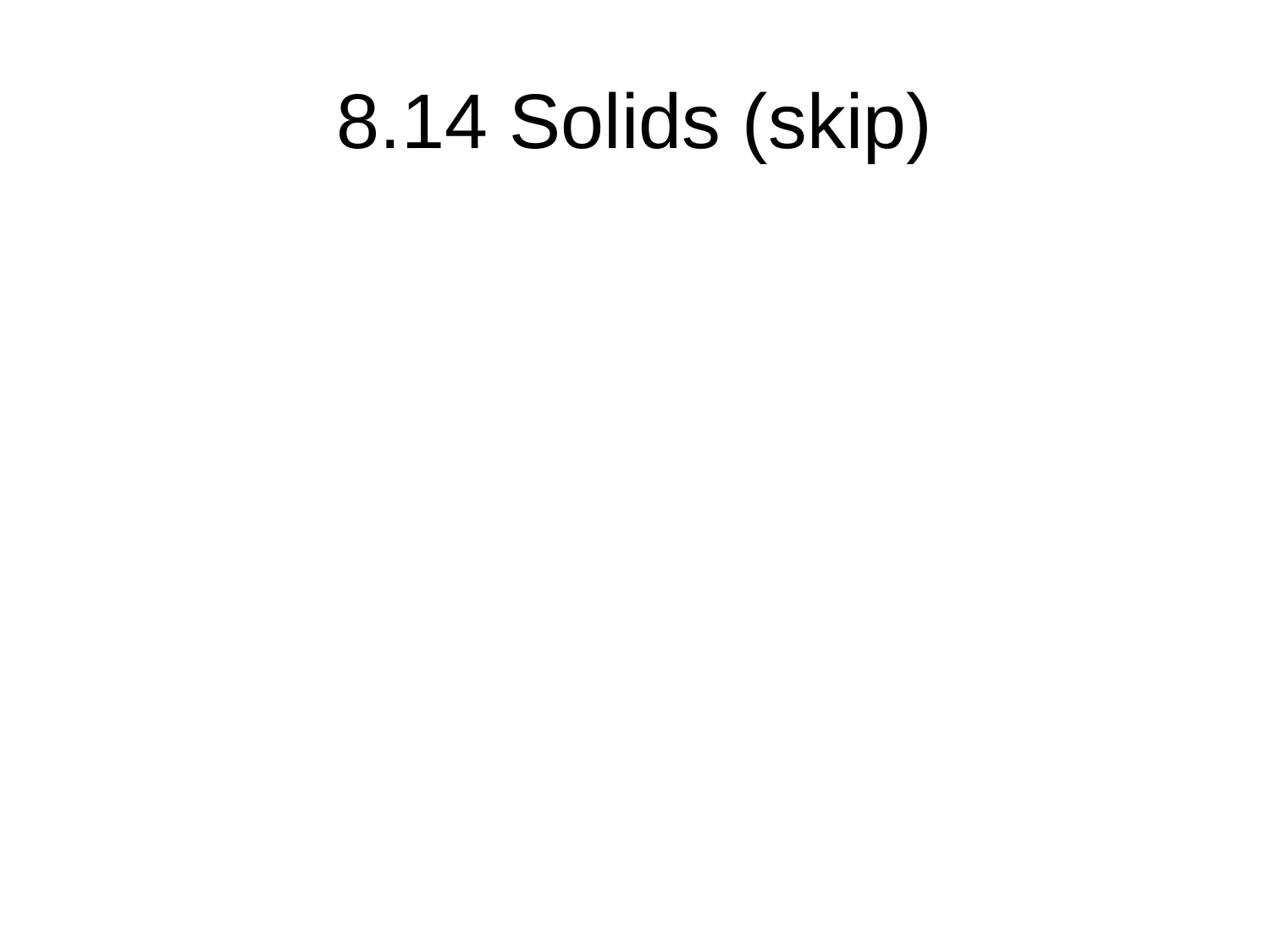

# 8.14 Solids (skip)

© 2013 Pearson Education, Inc.